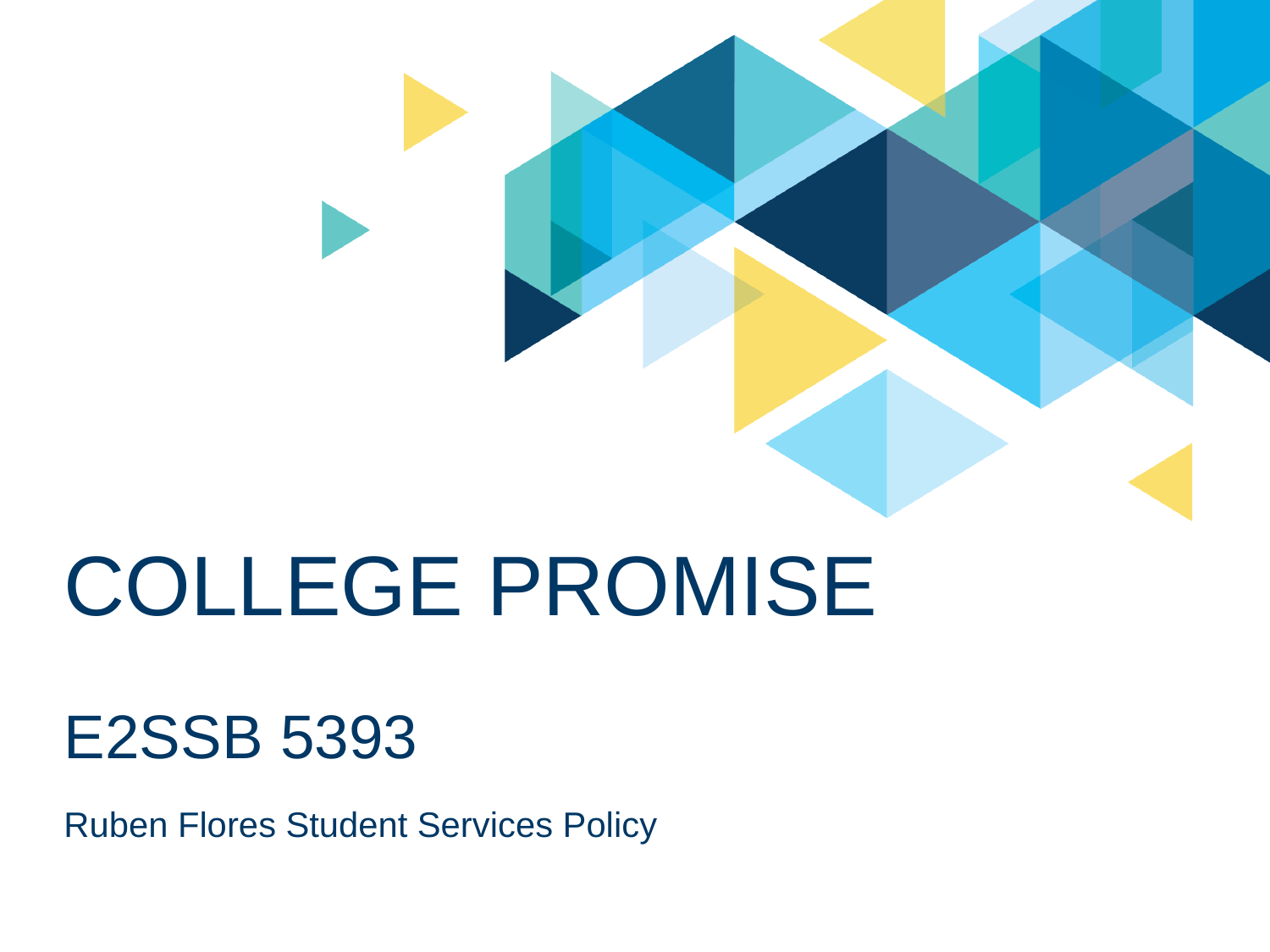

# College Promise
E2SSB 5393
Ruben Flores Student Services Policy